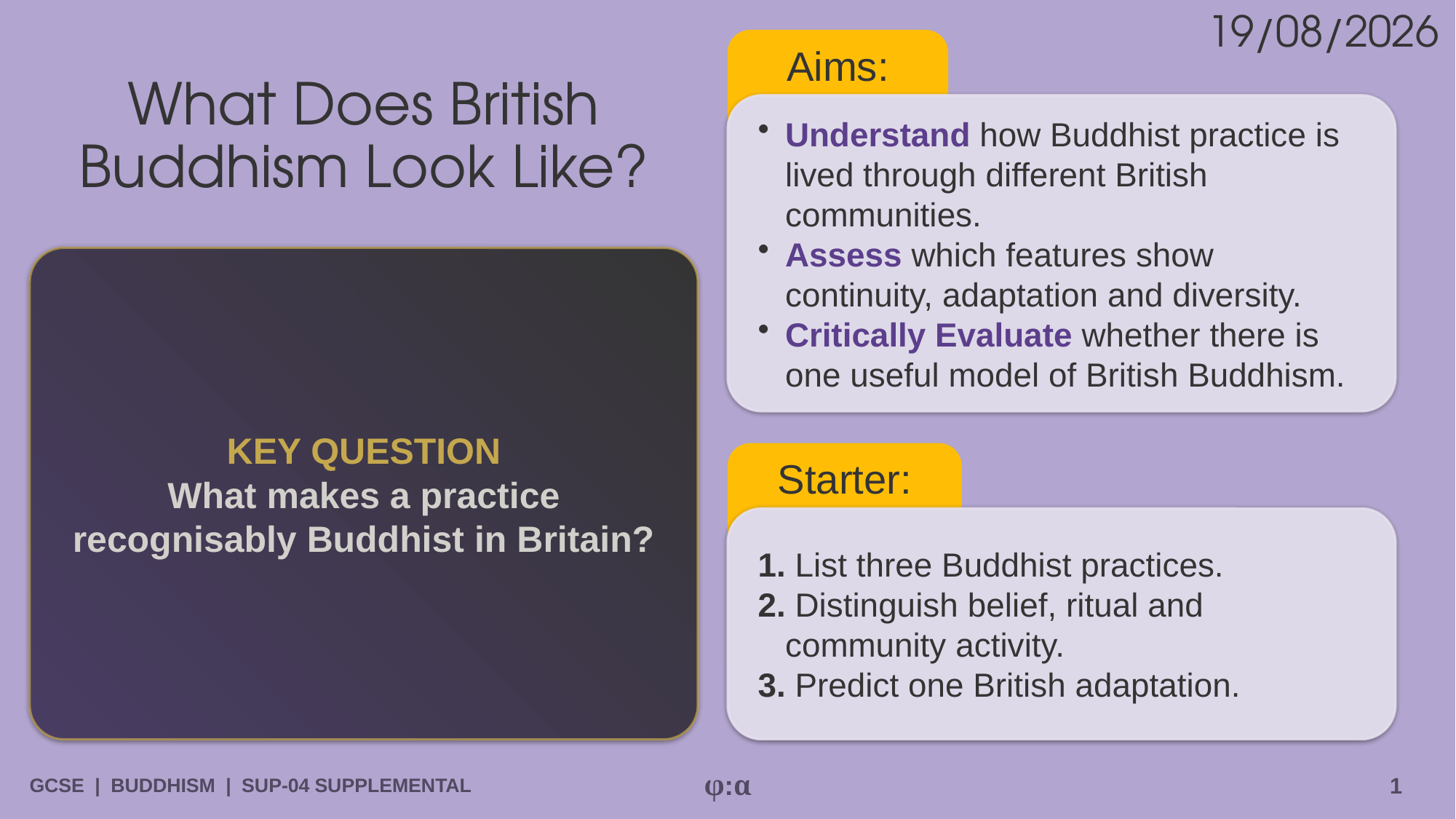

19/08/2026
Aims:
# What Does British
Buddhism Look Like?
​Understand how Buddhist practice is lived through different British communities.
​Assess which features show continuity, adaptation and diversity.
​Critically Evaluate whether there is one useful model of British Buddhism.
KEY QUESTION
What makes a practice recognisably Buddhist in Britain?
Starter:
1. List three Buddhist practices.
2. Distinguish belief, ritual and community activity.
3. Predict one British adaptation.
GCSE  |  BUDDHISM  |  SUP-04 SUPPLEMENTAL
φ:α
1